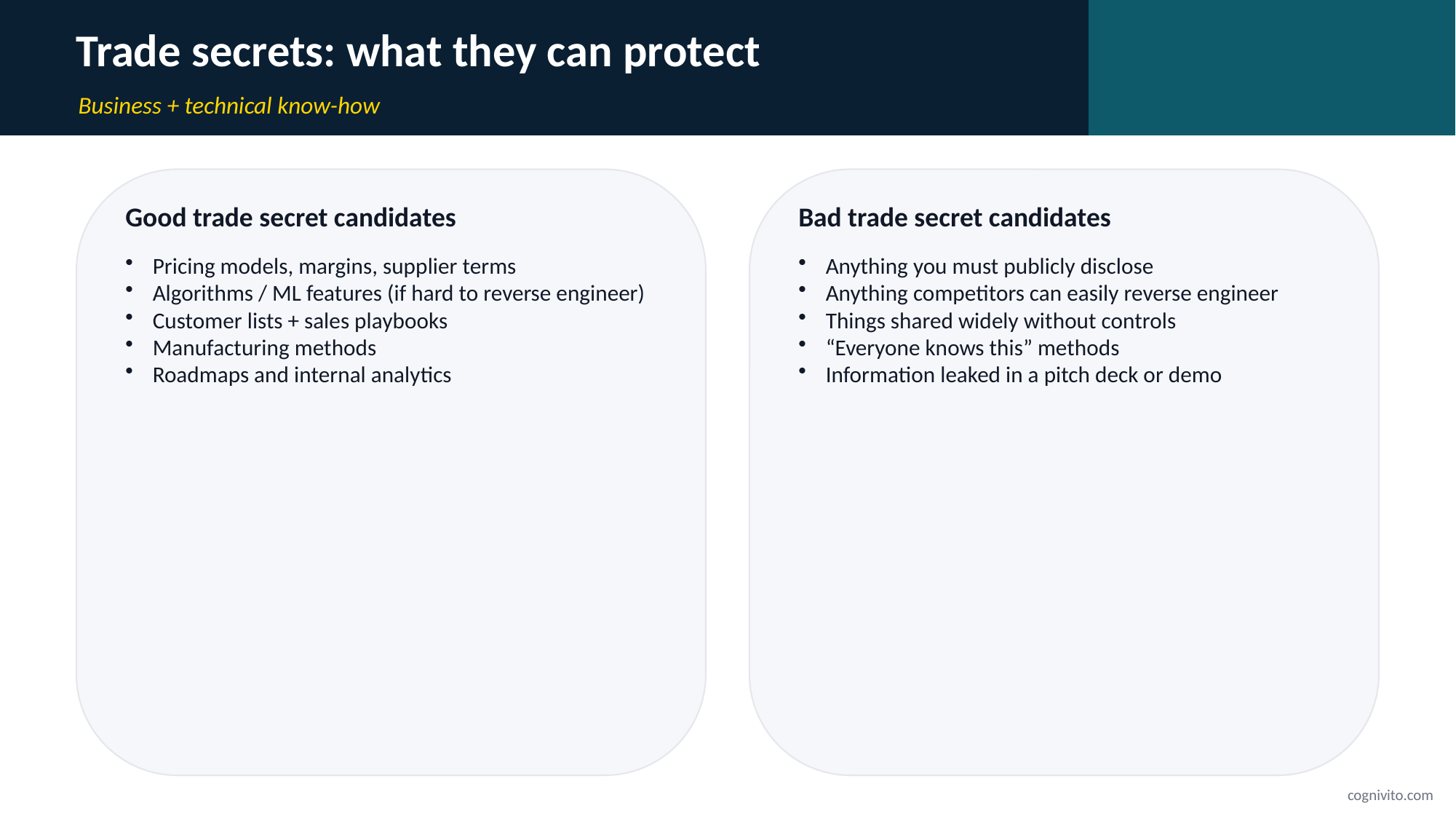

Trade secrets: what they can protect
Business + technical know-how

Good trade secret candidates
Bad trade secret candidates
Pricing models, margins, supplier terms
Algorithms / ML features (if hard to reverse engineer)
Customer lists + sales playbooks
Manufacturing methods
Roadmaps and internal analytics
Anything you must publicly disclose
Anything competitors can easily reverse engineer
Things shared widely without controls
“Everyone knows this” methods
Information leaked in a pitch deck or demo
cognivito.com